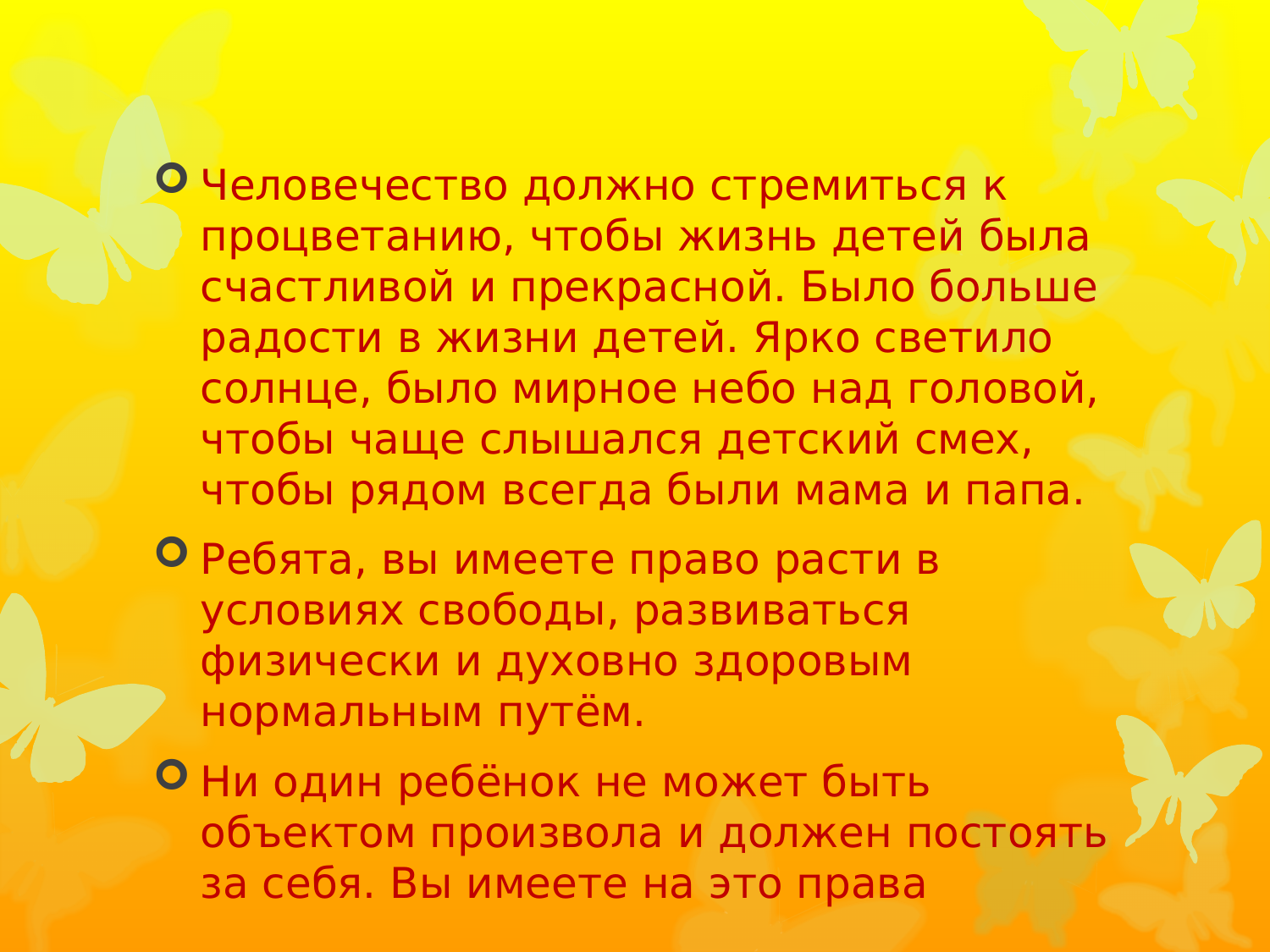

#
Человечество должно стремиться к процветанию, чтобы жизнь детей была счастливой и прекрасной. Было больше радости в жизни детей. Ярко светило солнце, было мирное небо над головой, чтобы чаще слышался детский смех, чтобы рядом всегда были мама и папа.
Ребята, вы имеете право расти в условиях свободы, развиваться физически и духовно здоровым нормальным путём.
Ни один ребёнок не может быть объектом произвола и должен постоять за себя. Вы имеете на это права